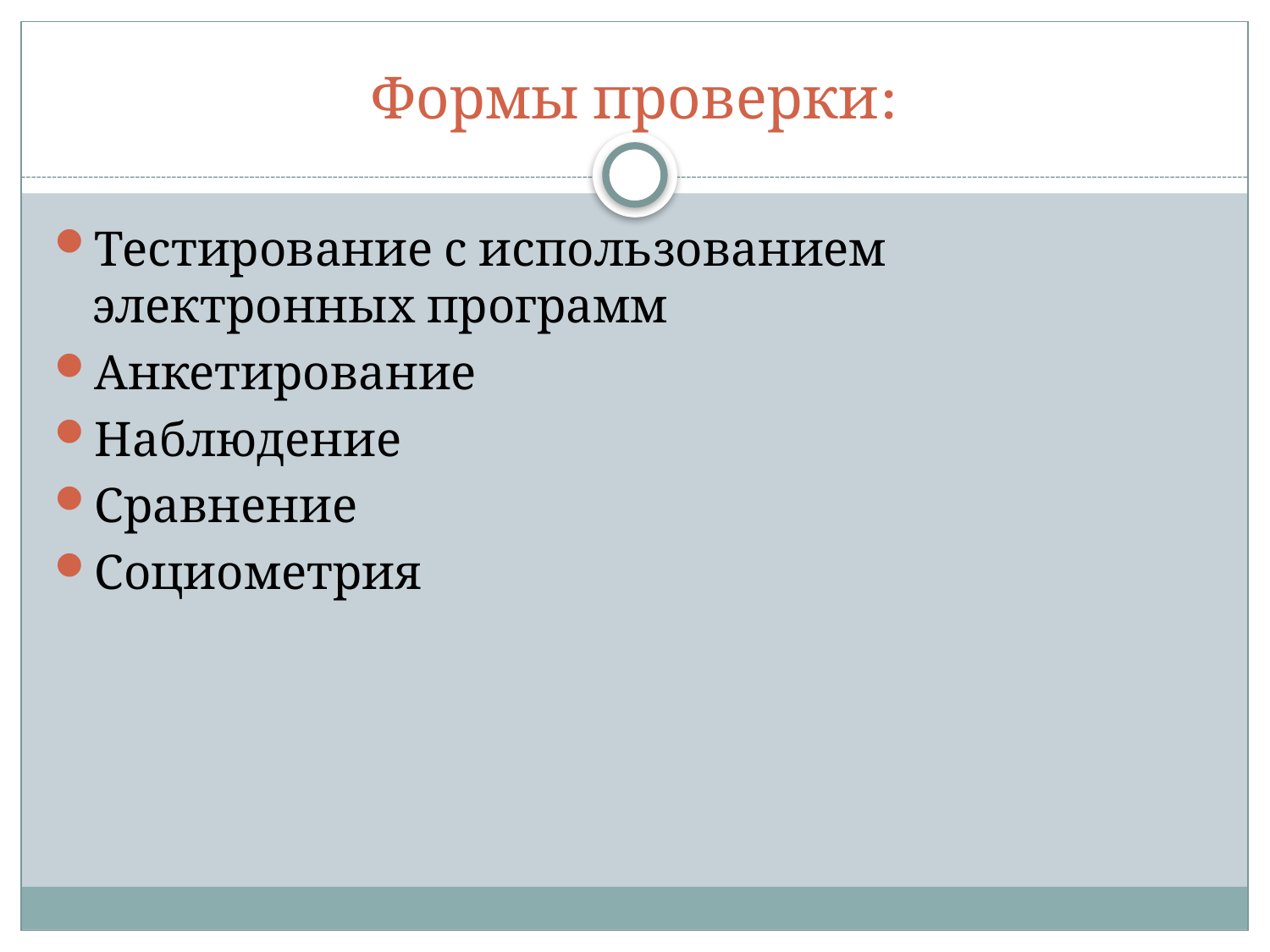

# Формы проверки:
Тестирование с использованием электронных программ
Анкетирование
Наблюдение
Сравнение
Социометрия